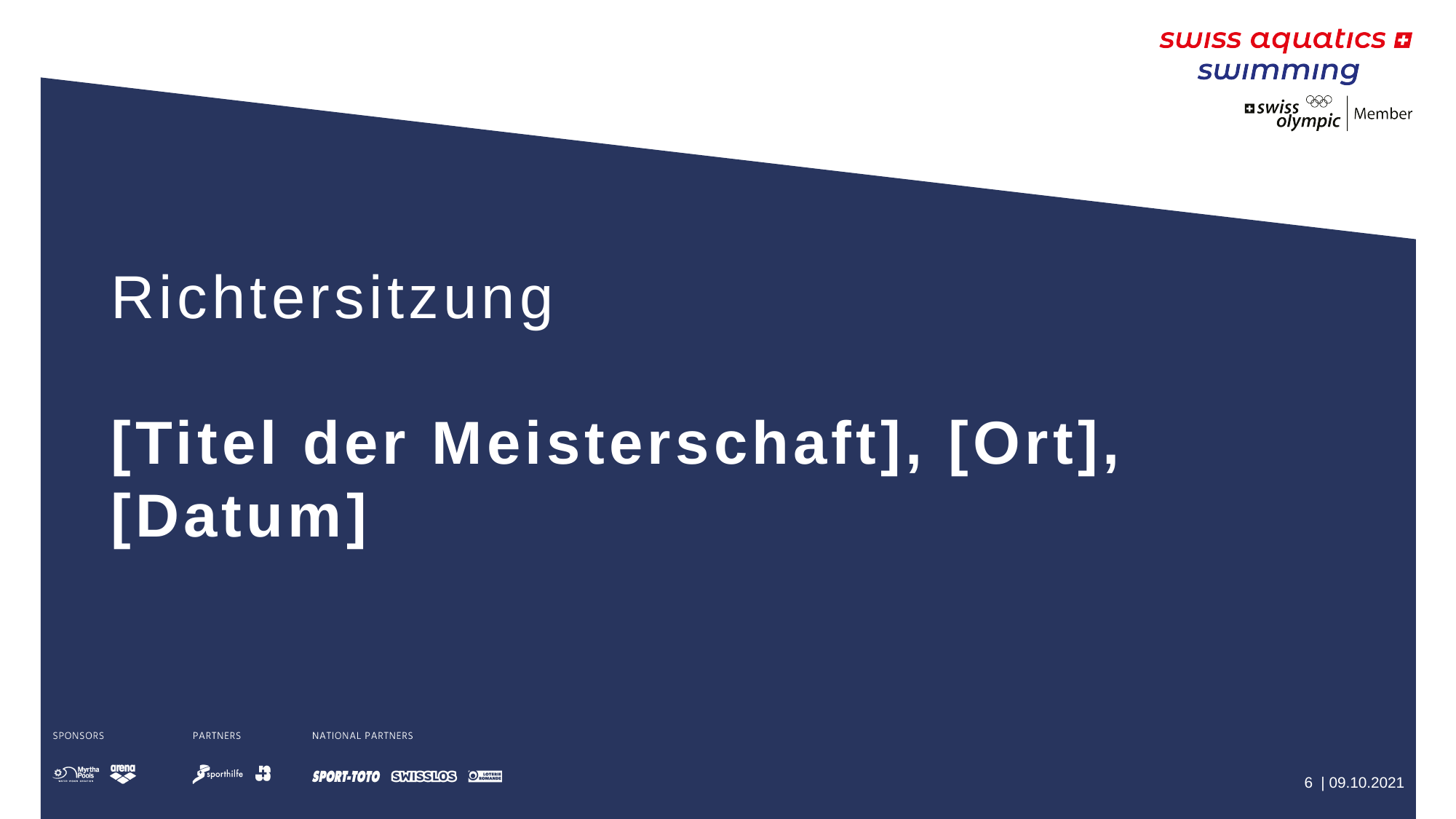

# Richtersitzung [Titel der Meisterschaft], [Ort], [Datum]